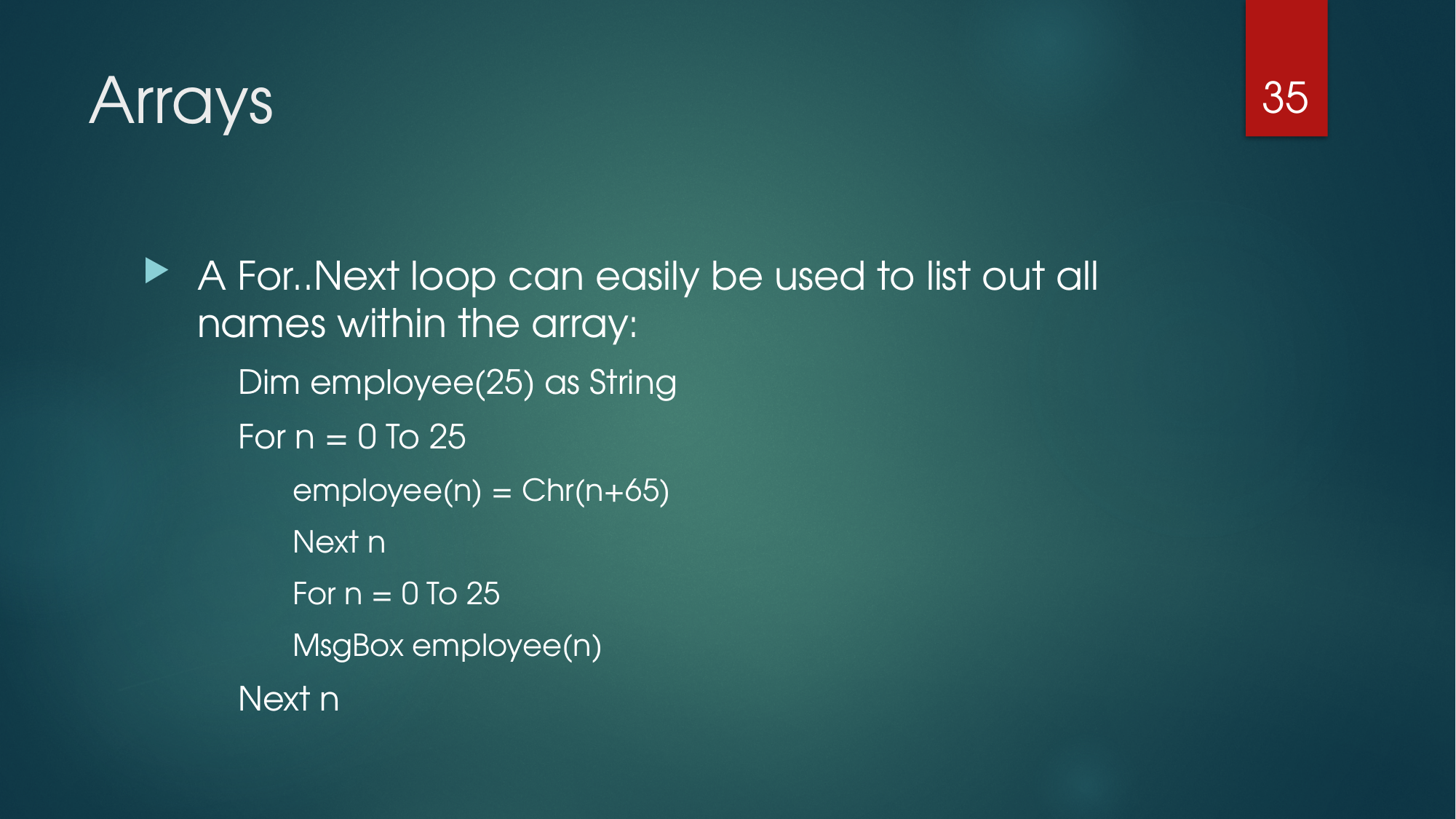

35
# Arrays
A For..Next loop can easily be used to list out all names within the array:
Dim employee(25) as String
For n = 0 To 25
employee(n) = Chr(n+65)
Next n
For n = 0 To 25
MsgBox employee(n)
Next n